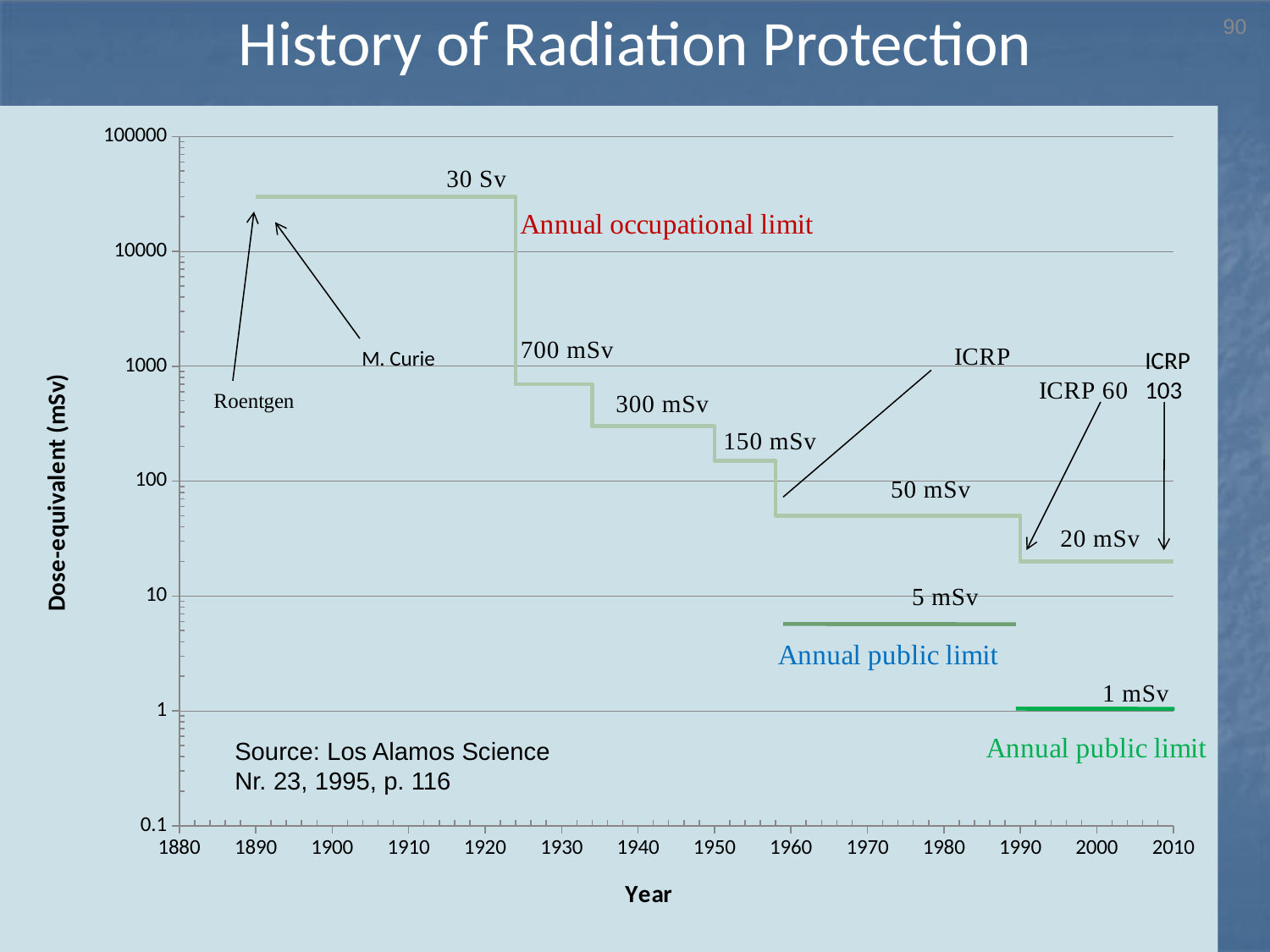

# History of Radiation Protection
90

### Chart

| Category |  |
|---|---|
M. Curie
ICRP 103
Source: Los Alamos Science
Nr. 23, 1995, p. 116